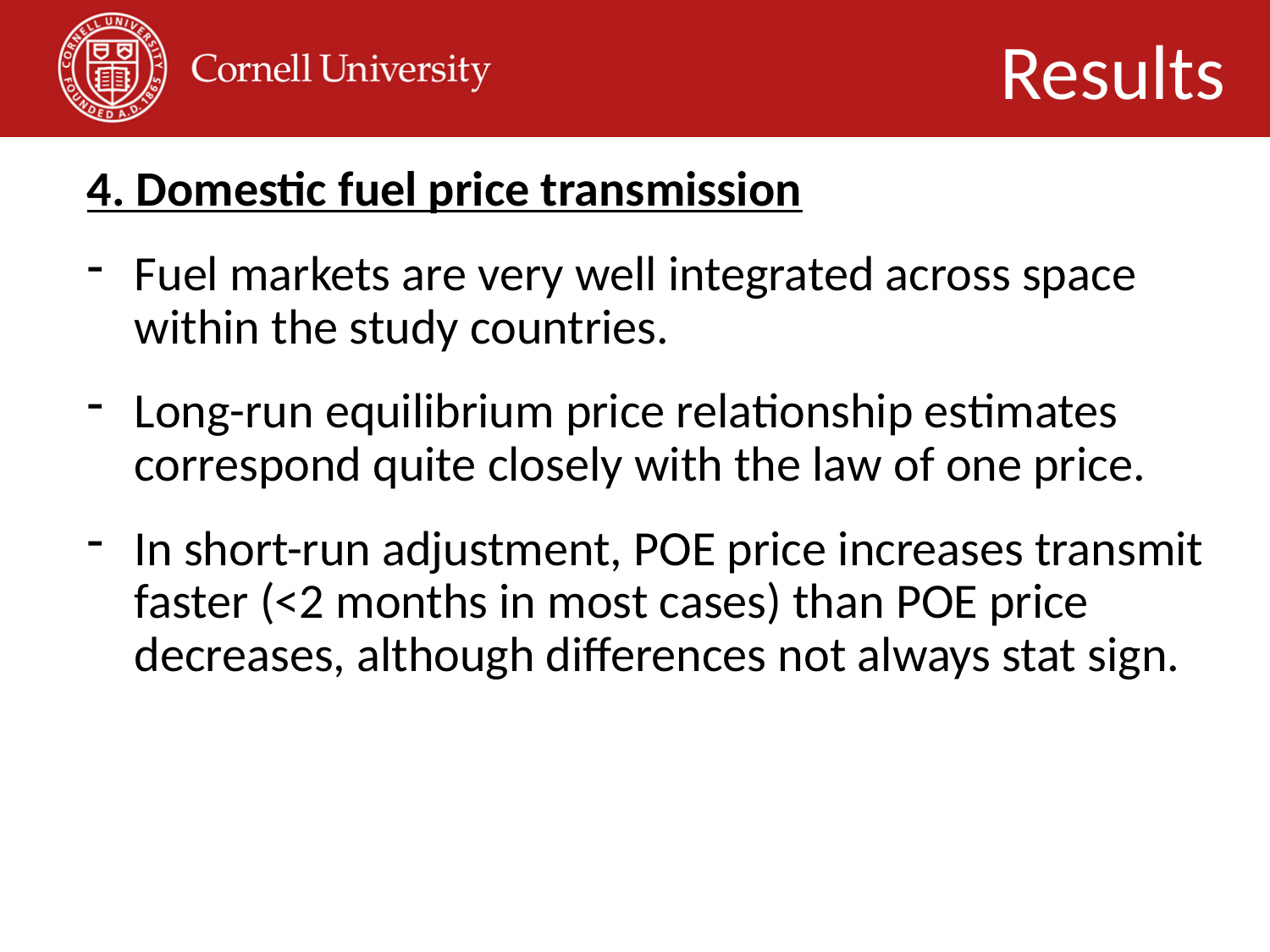

Results
4. Domestic fuel price transmission
Fuel markets are very well integrated across space within the study countries.
Long-run equilibrium price relationship estimates correspond quite closely with the law of one price.
In short-run adjustment, POE price increases transmit faster (<2 months in most cases) than POE price decreases, although differences not always stat sign.